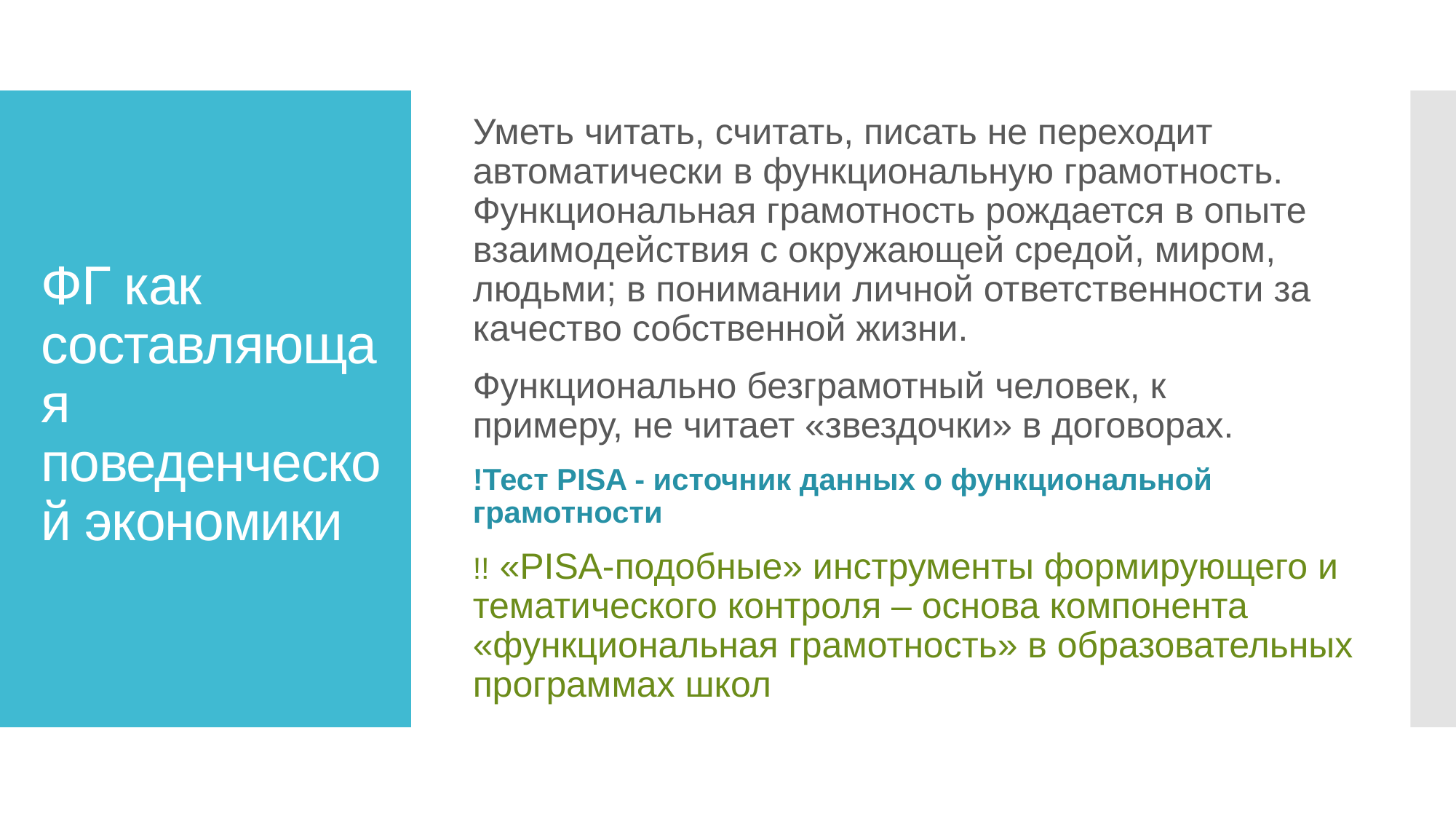

Уметь читать, считать, писать не переходит автоматически в функциональную грамотность. Функциональная грамотность рождается в опыте взаимодействия с окружающей средой, миром, людьми; в понимании личной ответственности за качество собственной жизни.
Функционально безграмотный человек, к примеру, не читает «звездочки» в договорах.
!Тест PISA - источник данных о функциональной  грамотности
!! «PISA-подобные» инструменты формирующего и тематического контроля – основа компонента «функциональная грамотность» в образовательных программах школ
# ФГ как составляющая поведенческой экономики